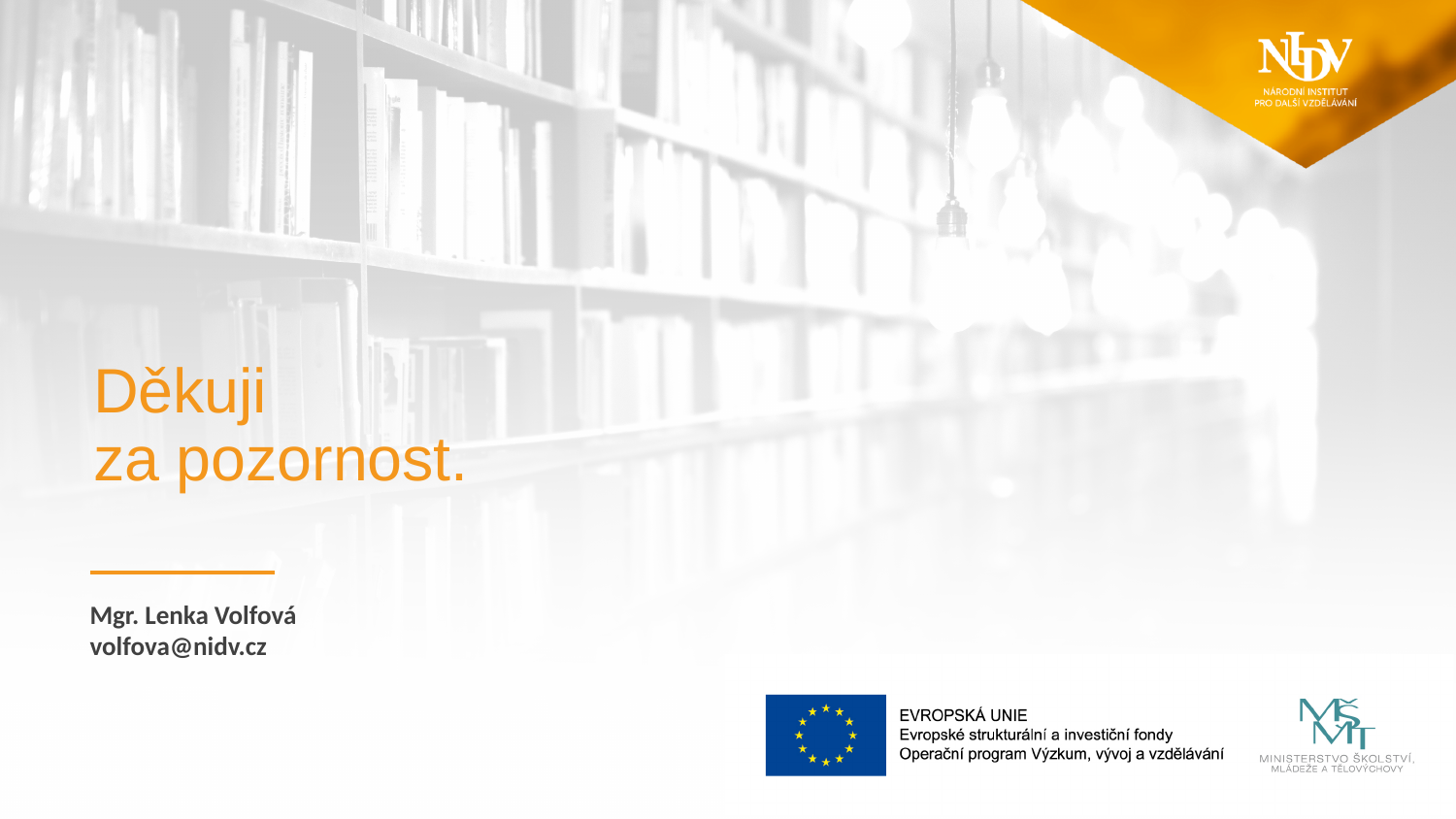

# Děkuji
za pozornost.
Mgr. Lenka Volfová
volfova@nidv.cz